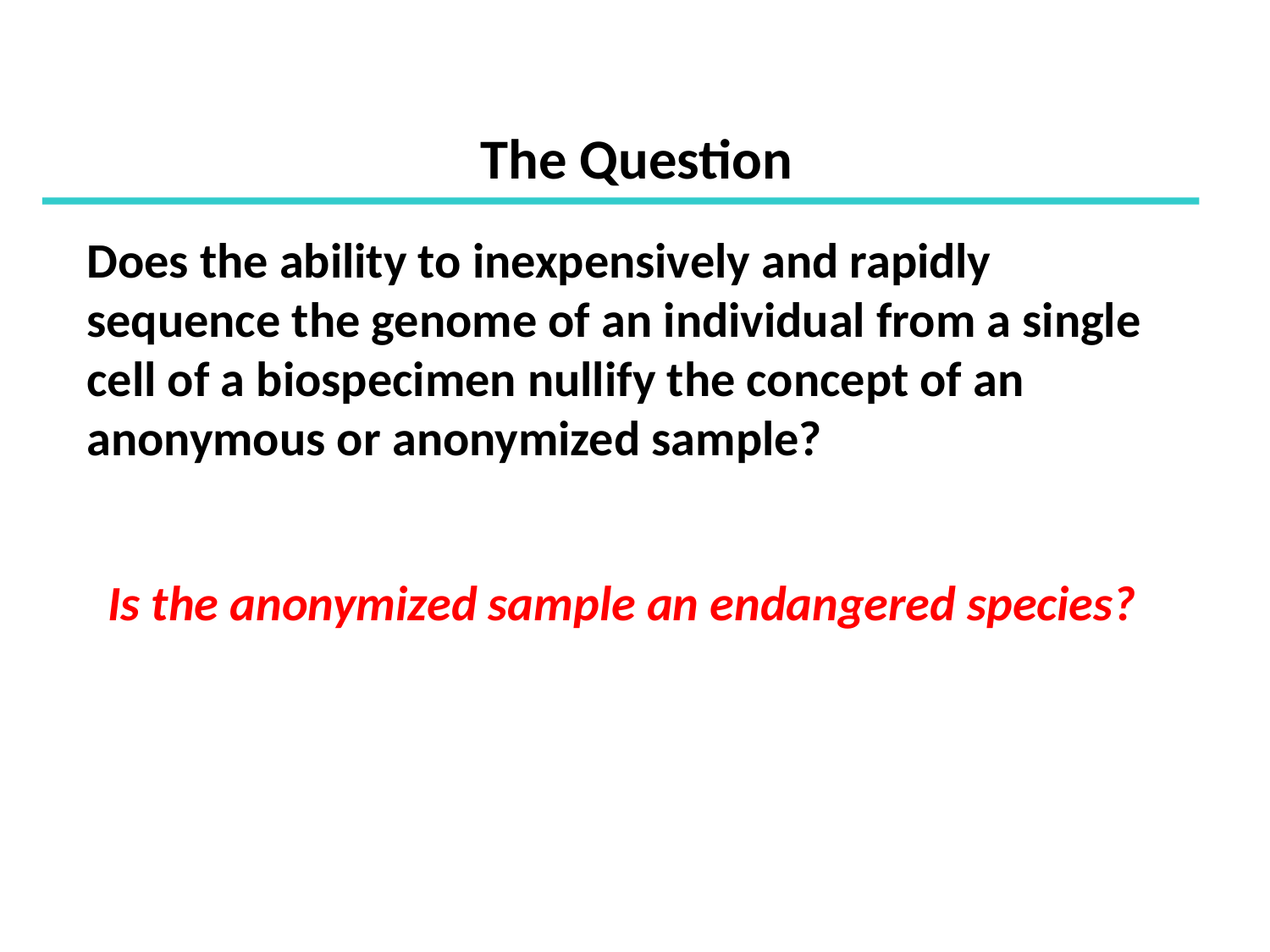

The Question

Does the ability to inexpensively and rapidly sequence the genome of an individual from a single cell of a biospecimen nullify the concept of an anonymous or anonymized sample?

Is the anonymized sample an endangered species?